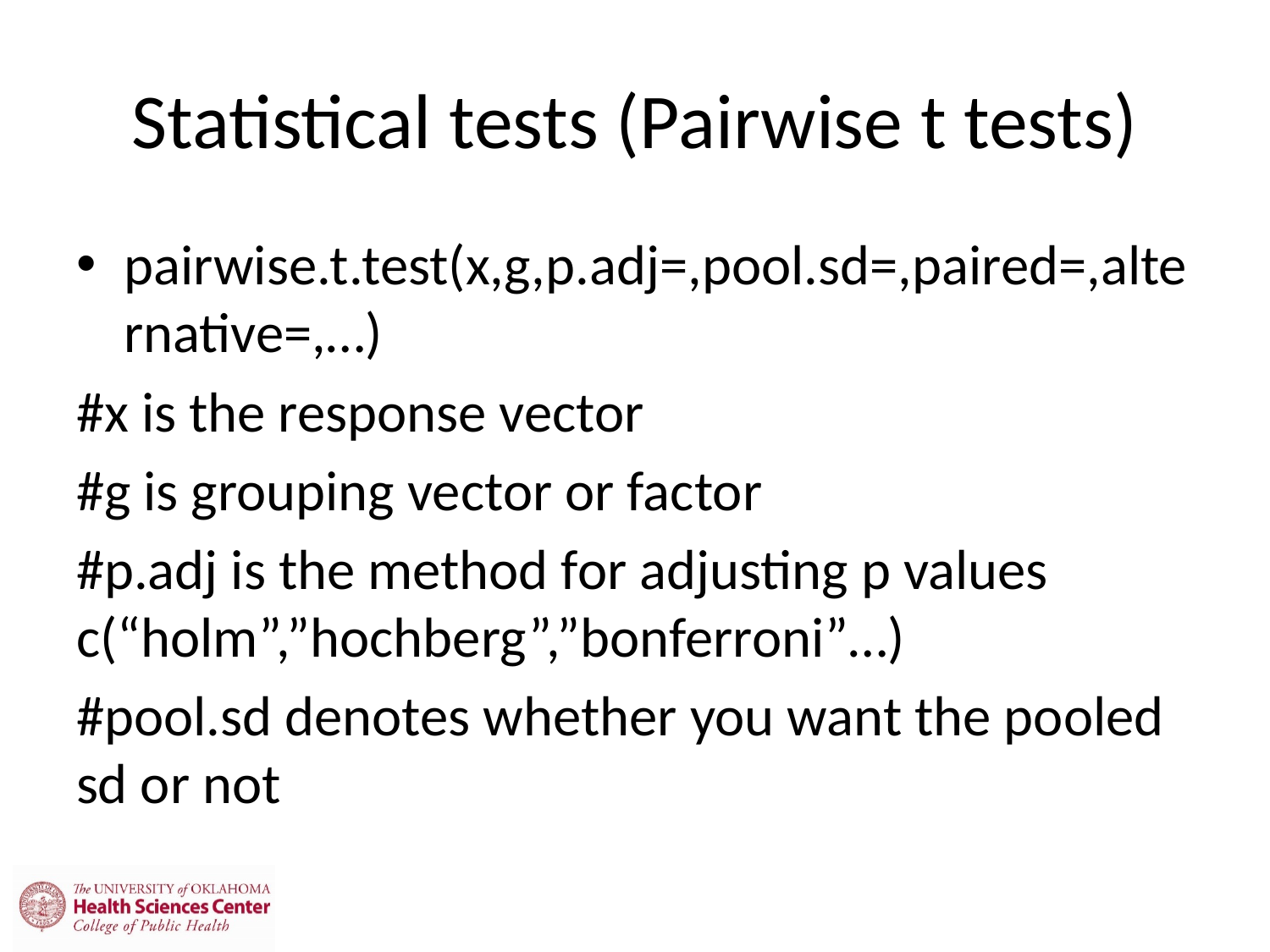

# Statistical tests (Pairwise t tests)
pairwise.t.test(x,g,p.adj=,pool.sd=,paired=,alternative=,…)
#x is the response vector
#g is grouping vector or factor
#p.adj is the method for adjusting p values c(“holm”,”hochberg”,”bonferroni”…)
#pool.sd denotes whether you want the pooled sd or not